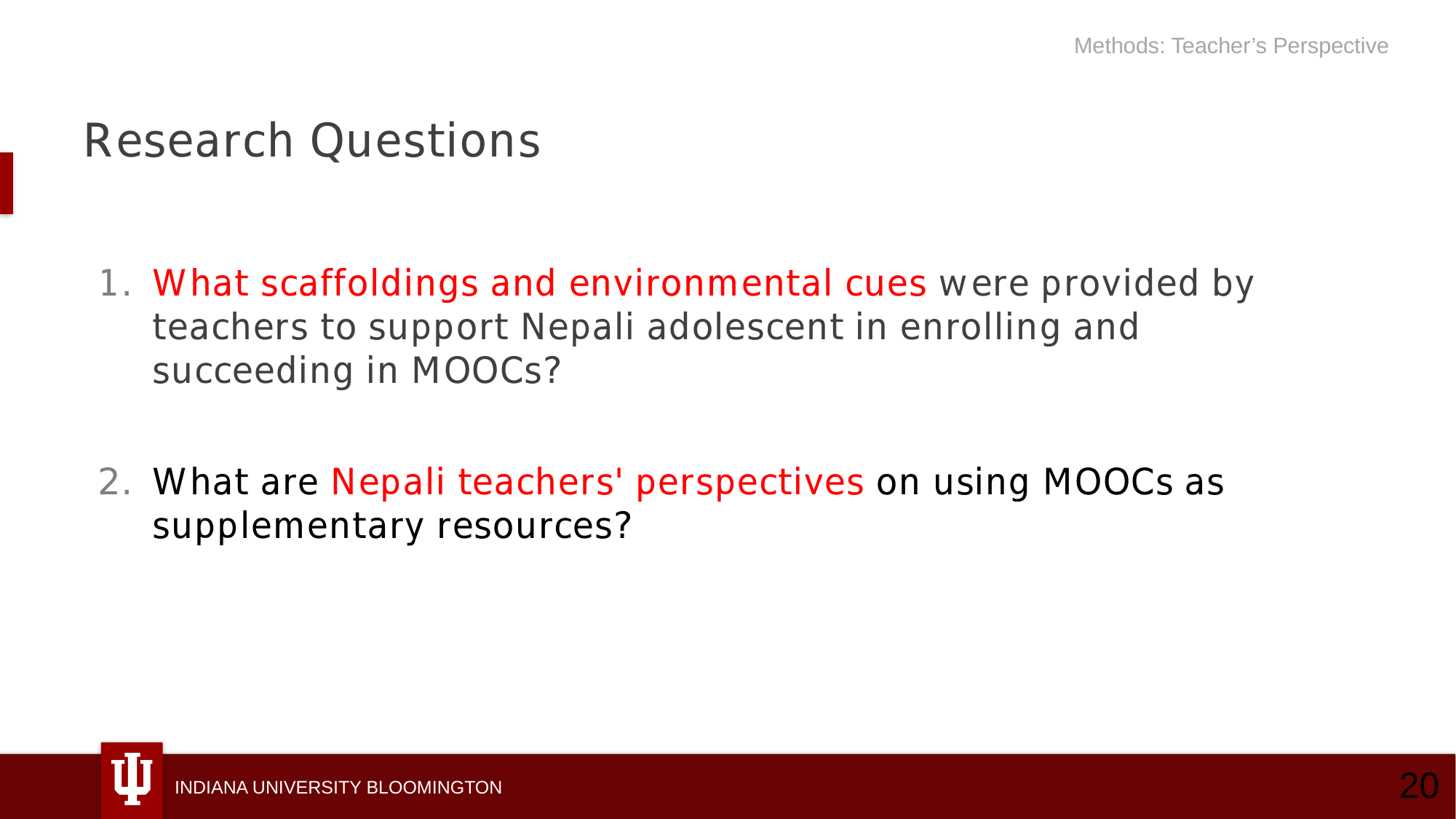

Methods: Teacher’s Perspective
# Research Questions
What scaffoldings and environmental cues were provided by teachers to support Nepali adolescent in enrolling and succeeding in MOOCs?

What are Nepali teachers' perspectives on using MOOCs as supplementary resources?

20